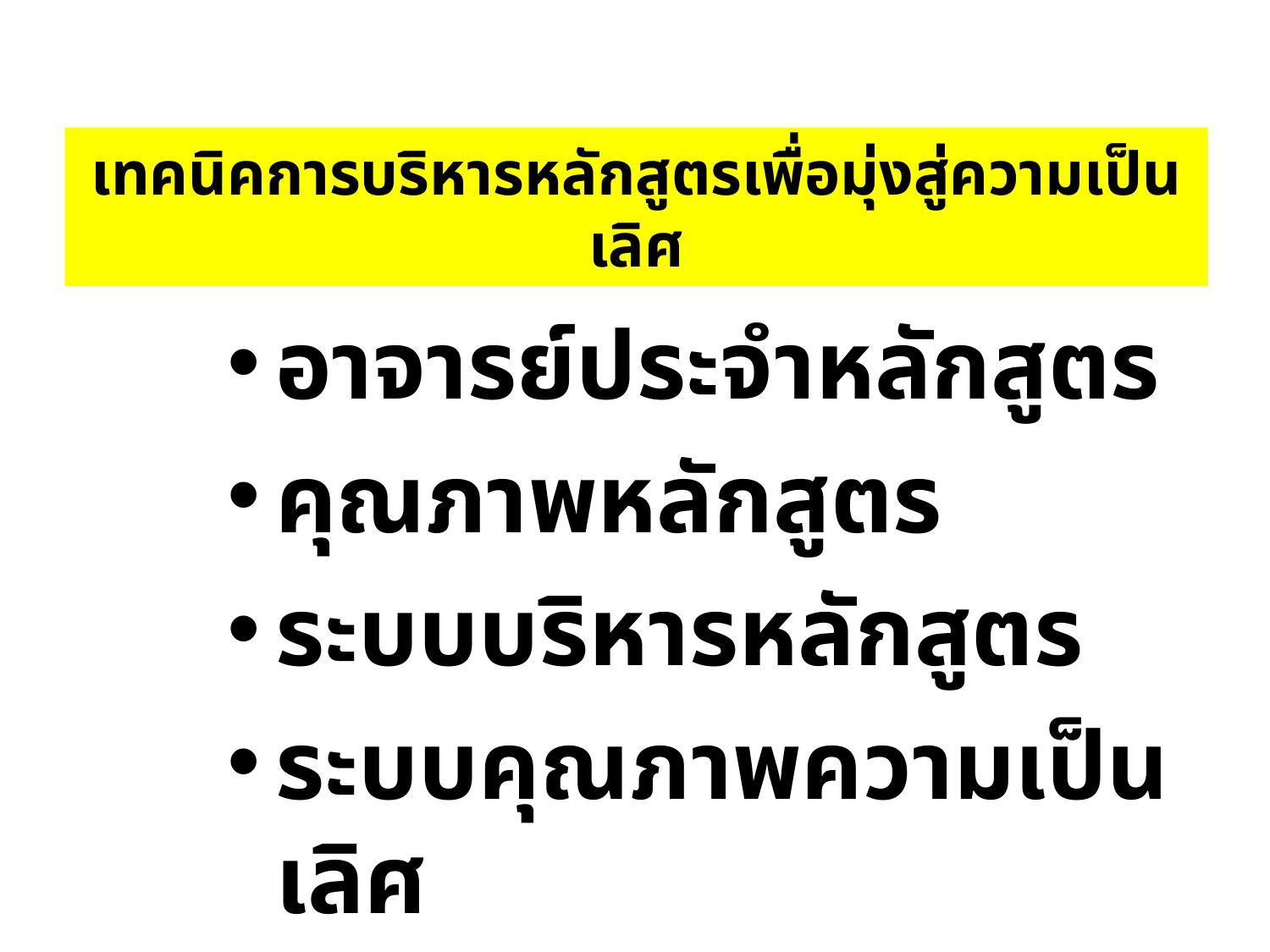

# เทคนิคการบริหารหลักสูตรเพื่อมุ่งสู่ความเป็นเลิศ
อาจารย์ประจำหลักสูตร
คุณภาพหลักสูตร
ระบบบริหารหลักสูตร
ระบบคุณภาพความเป็นเลิศ